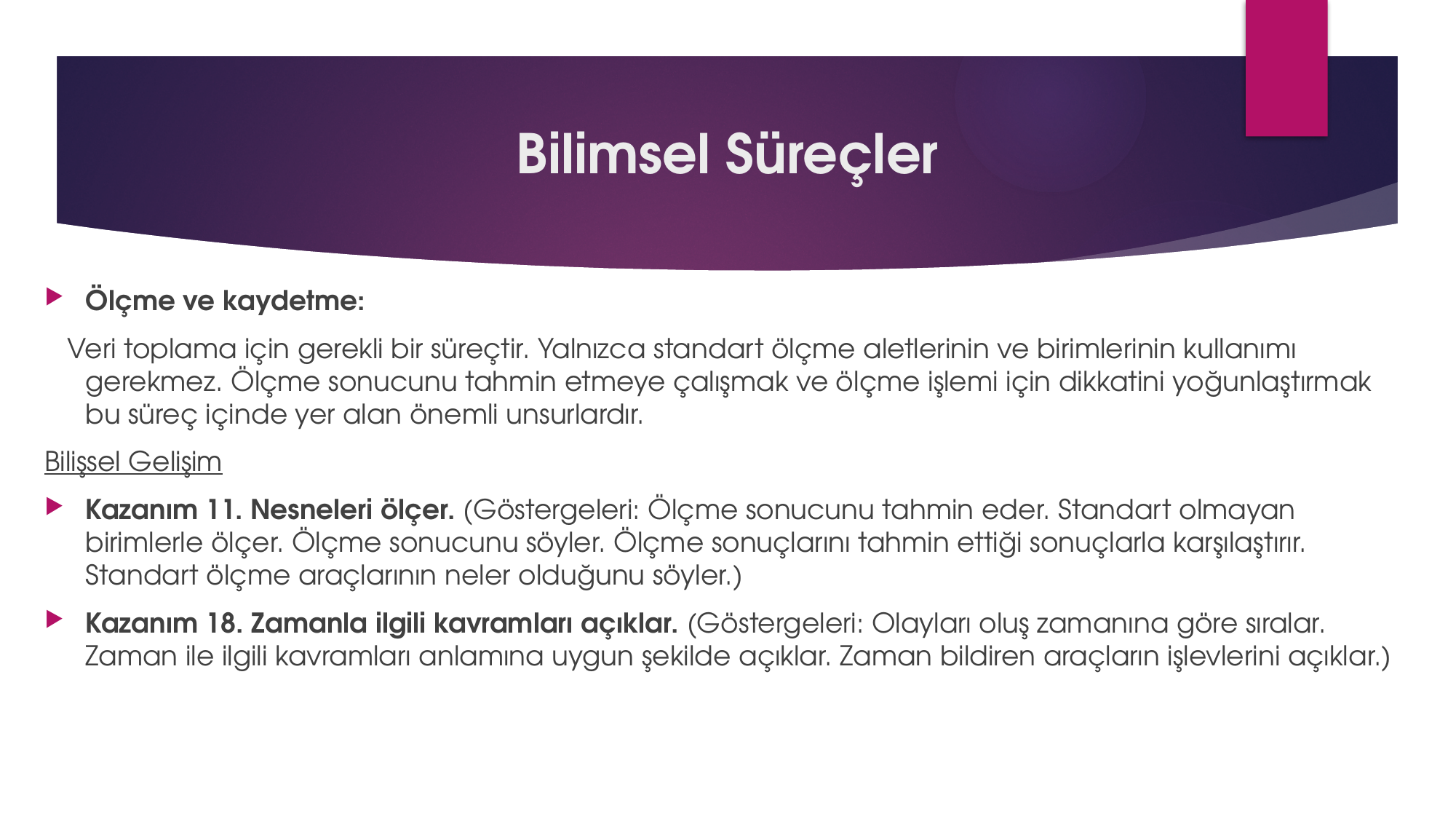

# Bilimsel Süreçler
Ölçme ve kaydetme:
   Veri toplama için gerekli bir süreçtir. Yalnızca standart ölçme aletlerinin ve birimlerinin kullanımı gerekmez. Ölçme sonucunu tahmin etmeye çalışmak ve ölçme işlemi için dikkatini yoğunlaştırmak bu süreç içinde yer alan önemli unsurlardır.
Bilişsel Gelişim
Kazanım 11. Nesneleri ölçer. (Göstergeleri: Ölçme sonucunu tahmin eder. Standart olmayan birimlerle ölçer. Ölçme sonucunu söyler. Ölçme sonuçlarını tahmin ettiği sonuçlarla karşılaştırır. Standart ölçme araçlarının neler olduğunu söyler.)
Kazanım 18. Zamanla ilgili kavramları açıklar. (Göstergeleri: Olayları oluş zamanına göre sıralar. Zaman ile ilgili kavramları anlamına uygun şekilde açıklar. Zaman bildiren araçların işlevlerini açıklar.)